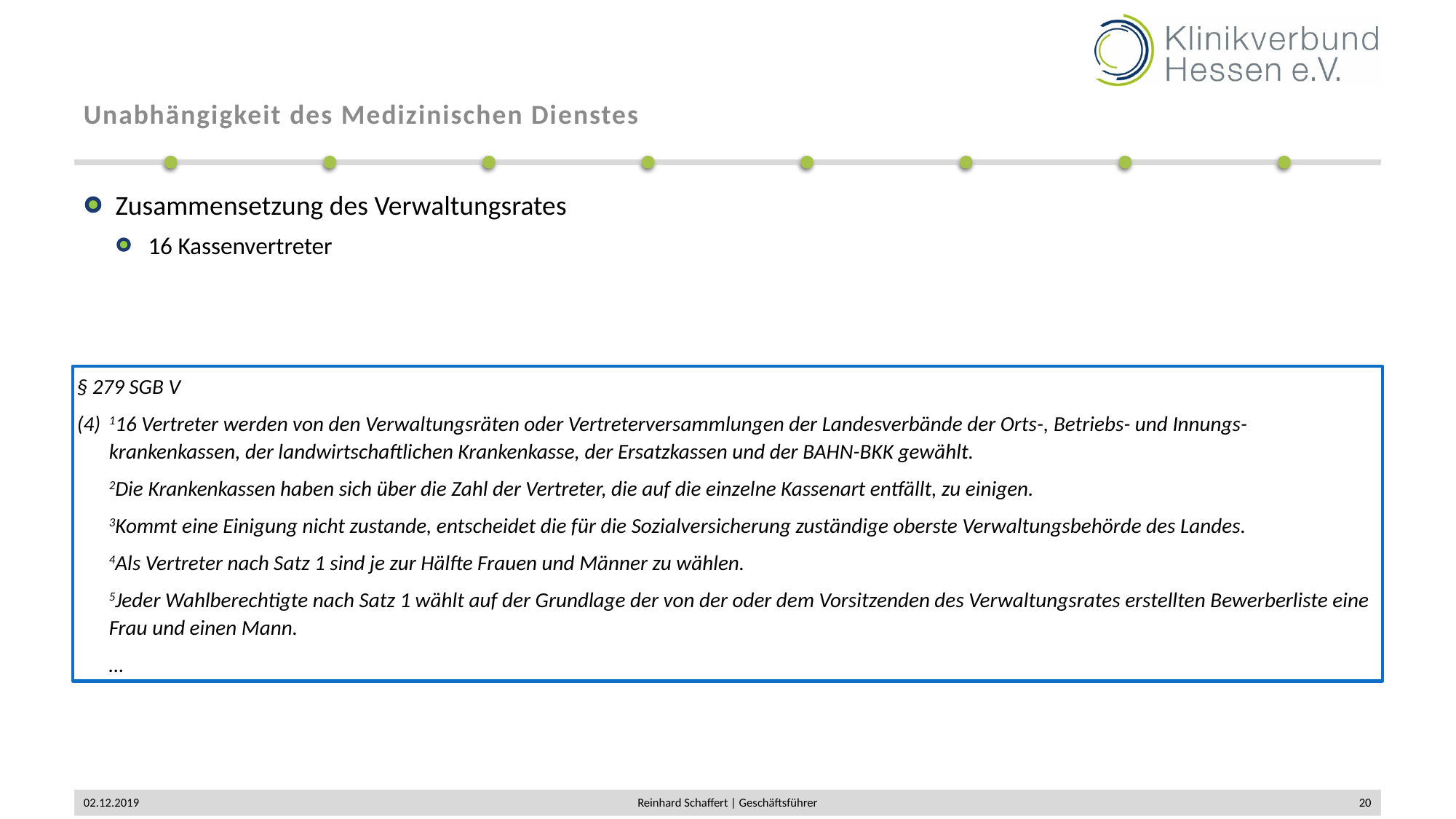

# Unabhängigkeit des Medizinischen Dienstes
Zusammensetzung des Verwaltungsrates
16 Kassenvertreter
§ 279 SGB V
116 Vertreter werden von den Verwaltungsräten oder Vertreterversammlungen der Landesverbände der Orts-, Betriebs- und Innungs-krankenkassen, der landwirtschaftlichen Krankenkasse, der Ersatzkassen und der BAHN-BKK gewählt.
2Die Krankenkassen haben sich über die Zahl der Vertreter, die auf die einzelne Kassenart entfällt, zu einigen.
3Kommt eine Einigung nicht zustande, entscheidet die für die Sozialversicherung zuständige oberste Verwaltungsbehörde des Landes.
4Als Vertreter nach Satz 1 sind je zur Hälfte Frauen und Männer zu wählen.
5Jeder Wahlberechtigte nach Satz 1 wählt auf der Grundlage der von der oder dem Vorsitzenden des Verwaltungsrates erstellten Bewerberliste eine Frau und einen Mann.
…
02.12.2019
Reinhard Schaffert | Geschäftsführer
20